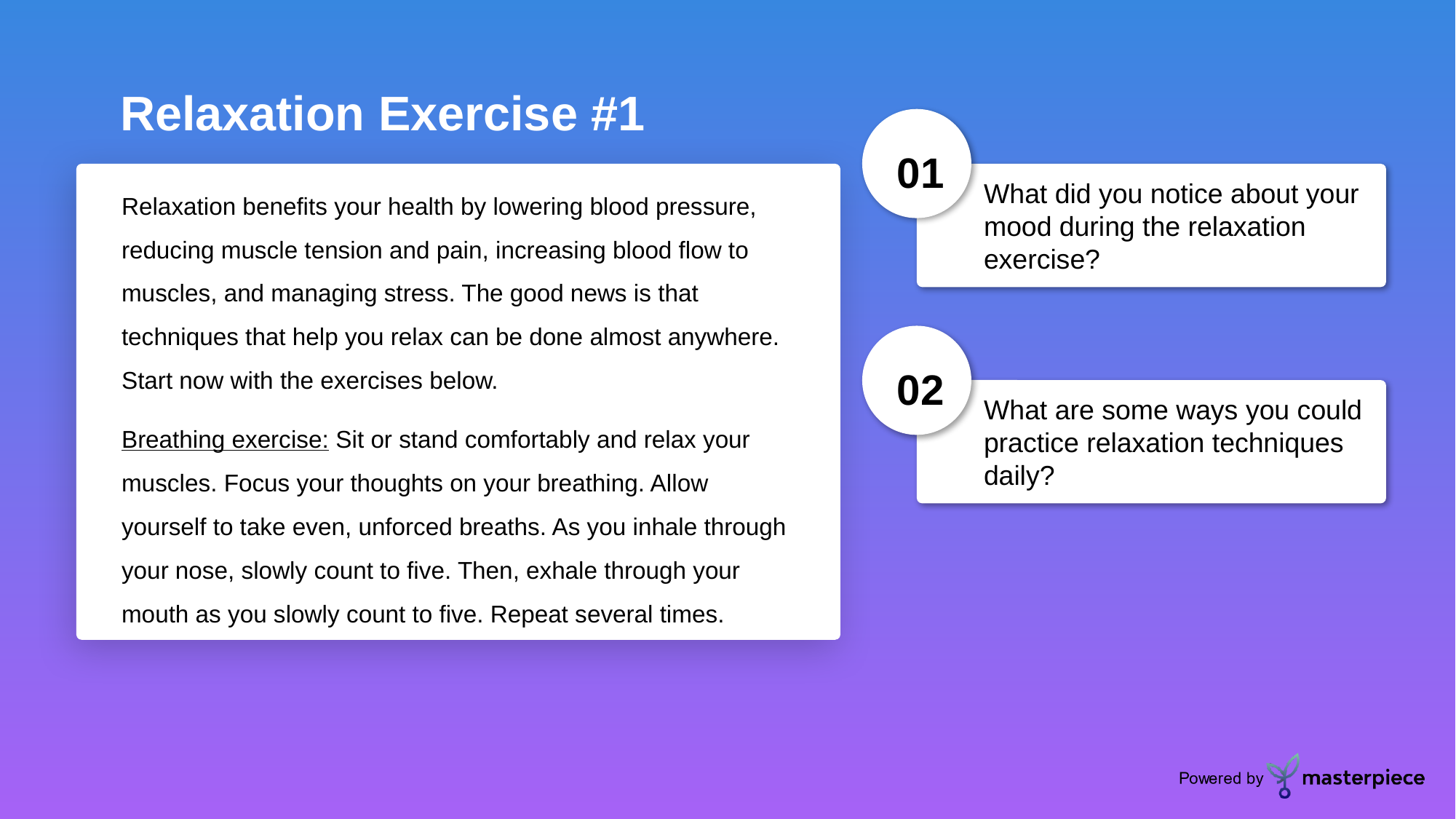

Relaxation Exercise #1
01
Relaxation benefits your health by lowering blood pressure, reducing muscle tension and pain, increasing blood flow to muscles, and managing stress. The good news is that techniques that help you relax can be done almost anywhere. Start now with the exercises below.
Breathing exercise: Sit or stand comfortably and relax your muscles. Focus your thoughts on your breathing. Allow yourself to take even, unforced breaths. As you inhale through your nose, slowly count to five. Then, exhale through your mouth as you slowly count to five. Repeat several times.
What did you notice about your mood during the relaxation exercise?
02
What are some ways you could practice relaxation techniques daily?